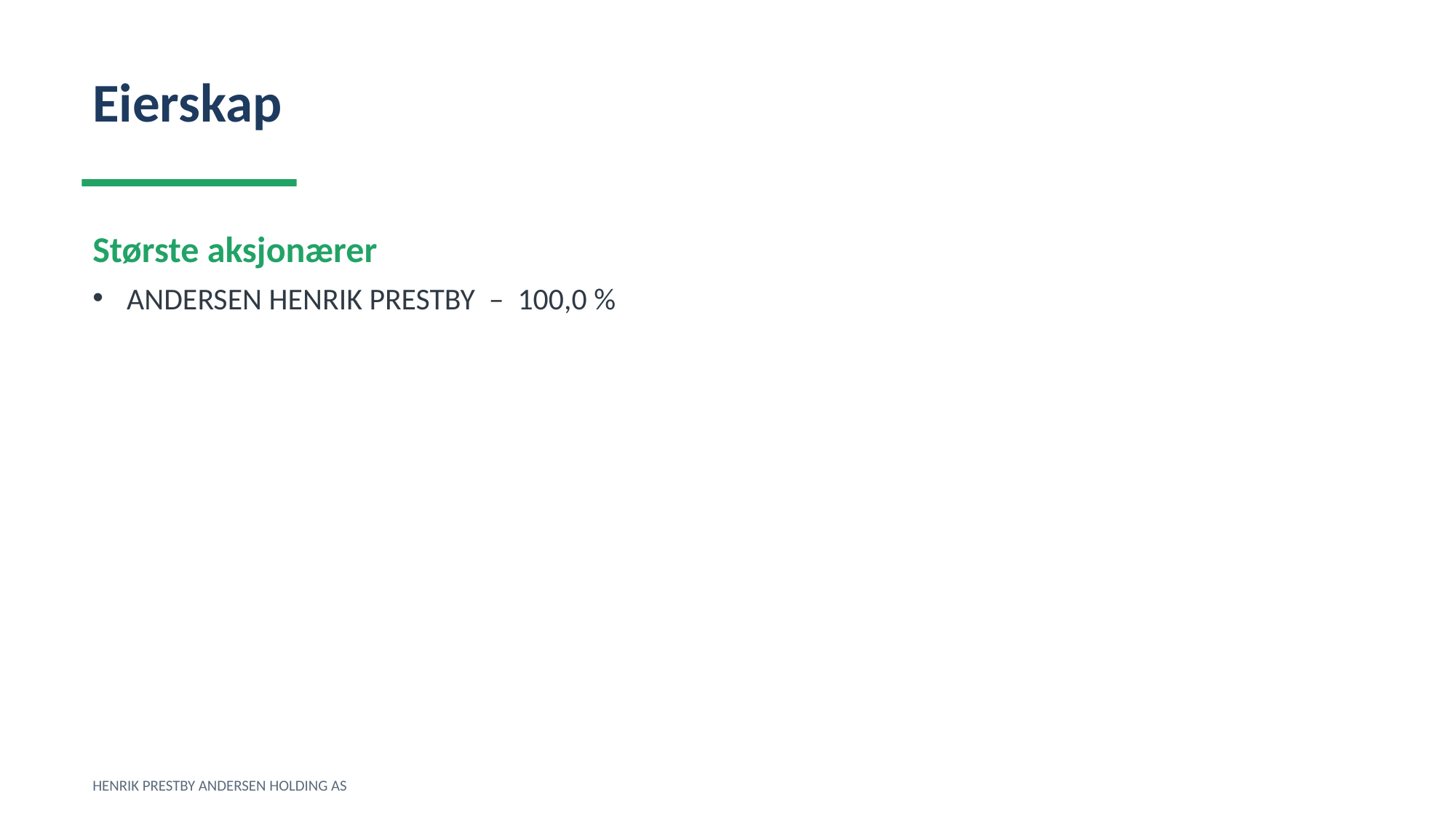

Eierskap

Største aksjonærer
ANDERSEN HENRIK PRESTBY  –  100,0 %
HENRIK PRESTBY ANDERSEN HOLDING AS